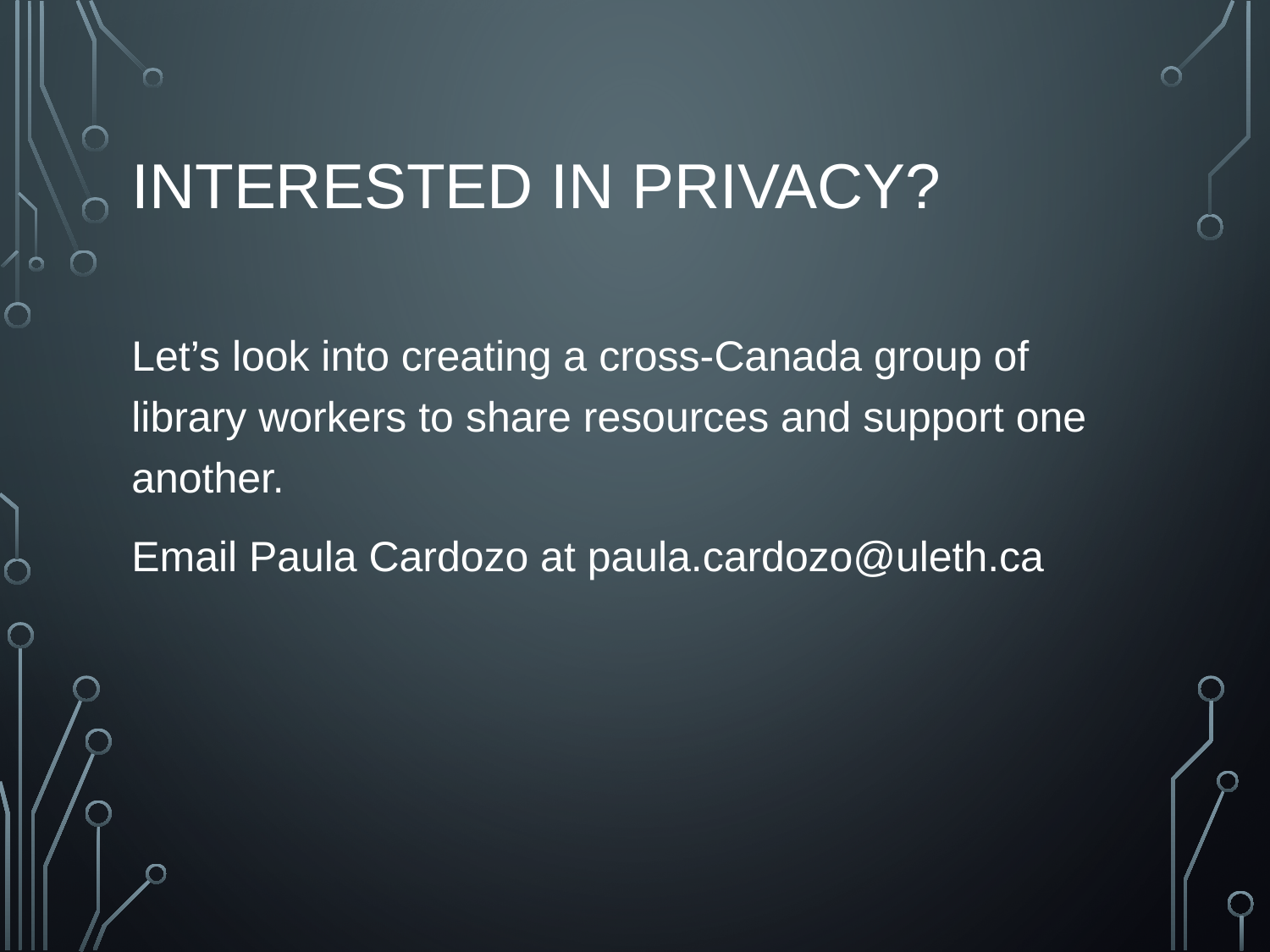

# Interested in Privacy?
Let’s look into creating a cross-Canada group of library workers to share resources and support one another.
Email Paula Cardozo at paula.cardozo@uleth.ca